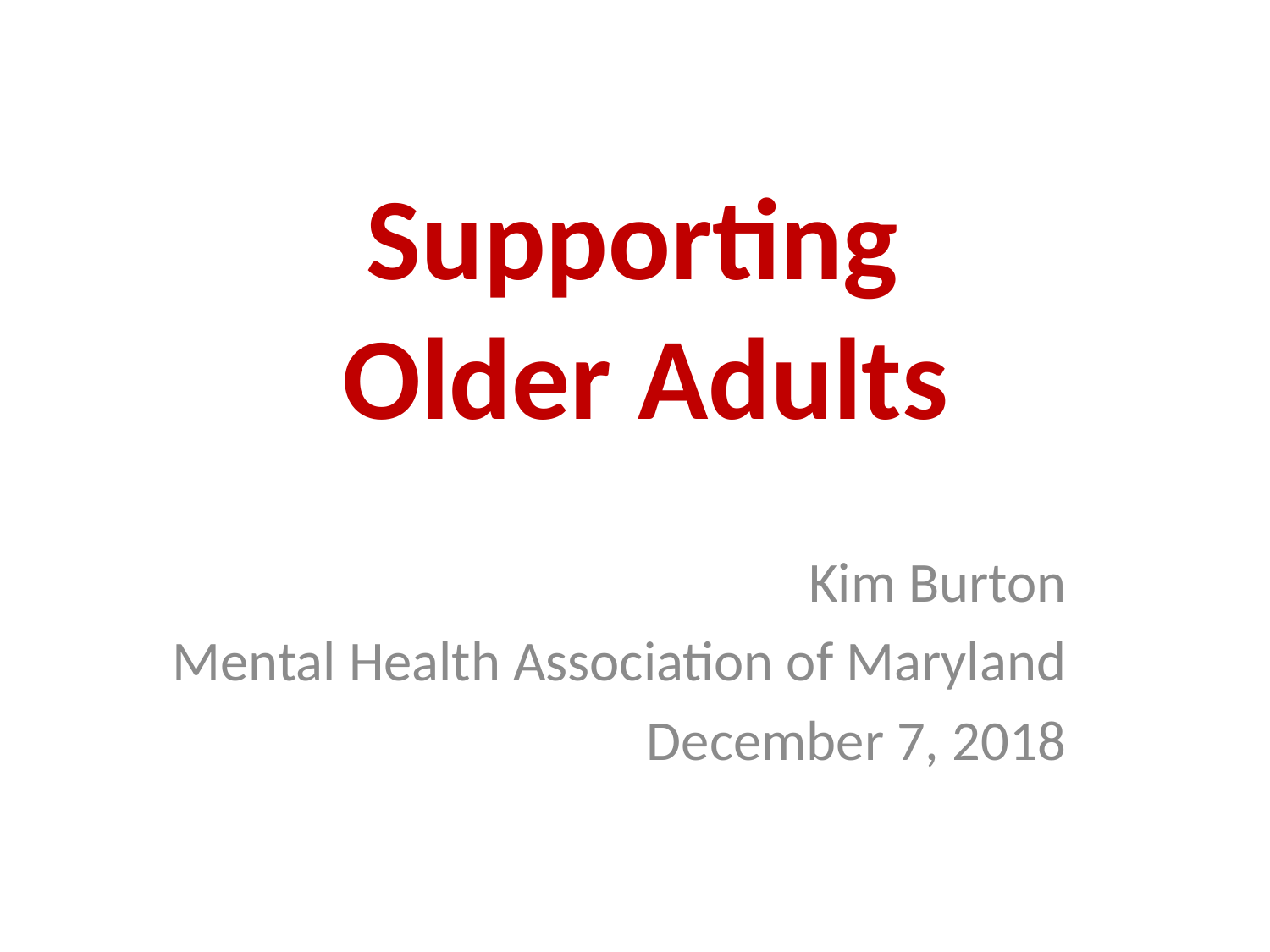

# Supporting Older Adults
Kim Burton
Mental Health Association of Maryland
December 7, 2018